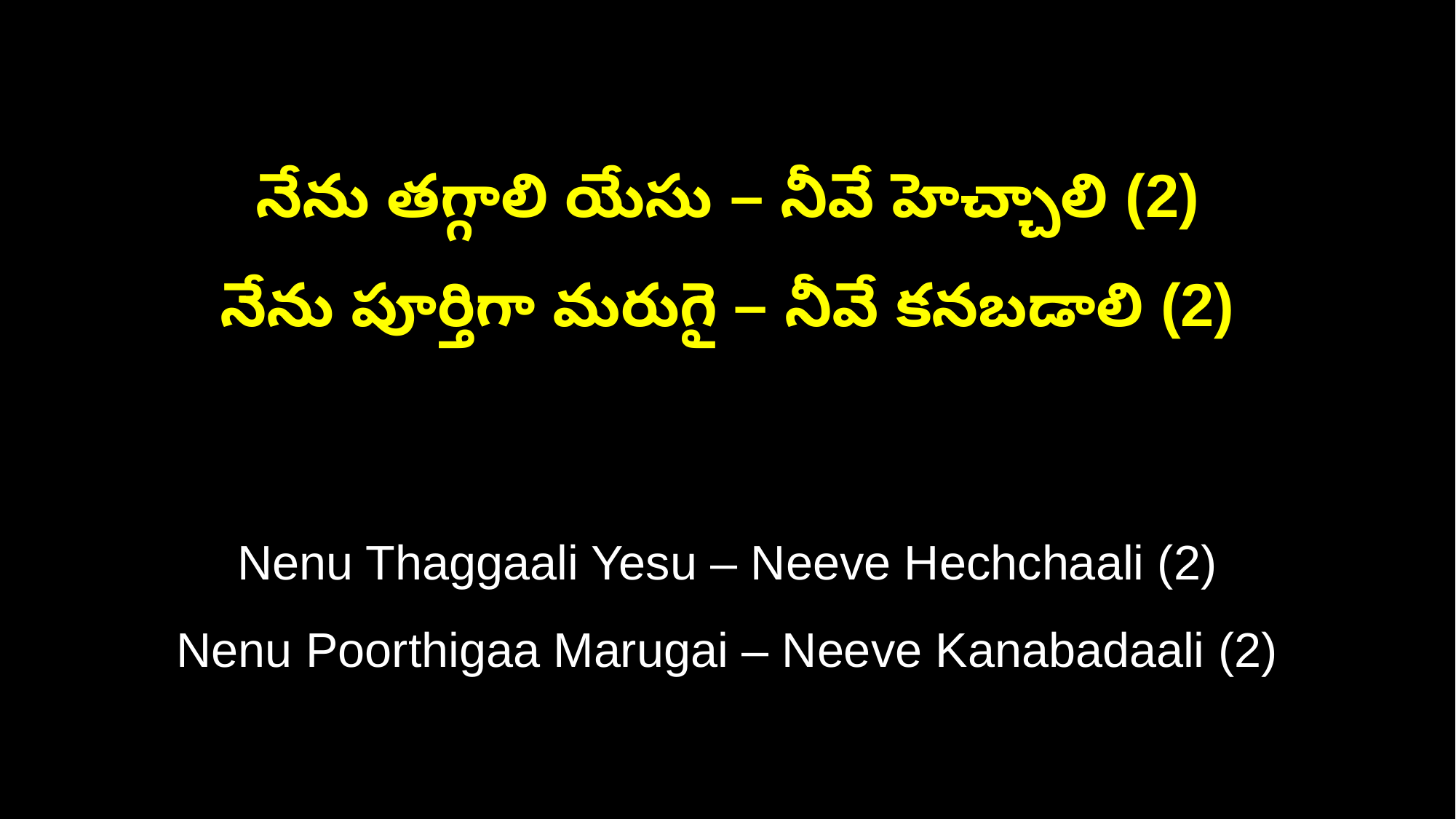

నేను తగ్గాలి యేసు – నీవే హెచ్చాలి (2)
నేను పూర్తిగా మరుగై – నీవే కనబడాలి (2)
Nenu Thaggaali Yesu – Neeve Hechchaali (2)
Nenu Poorthigaa Marugai – Neeve Kanabadaali (2)